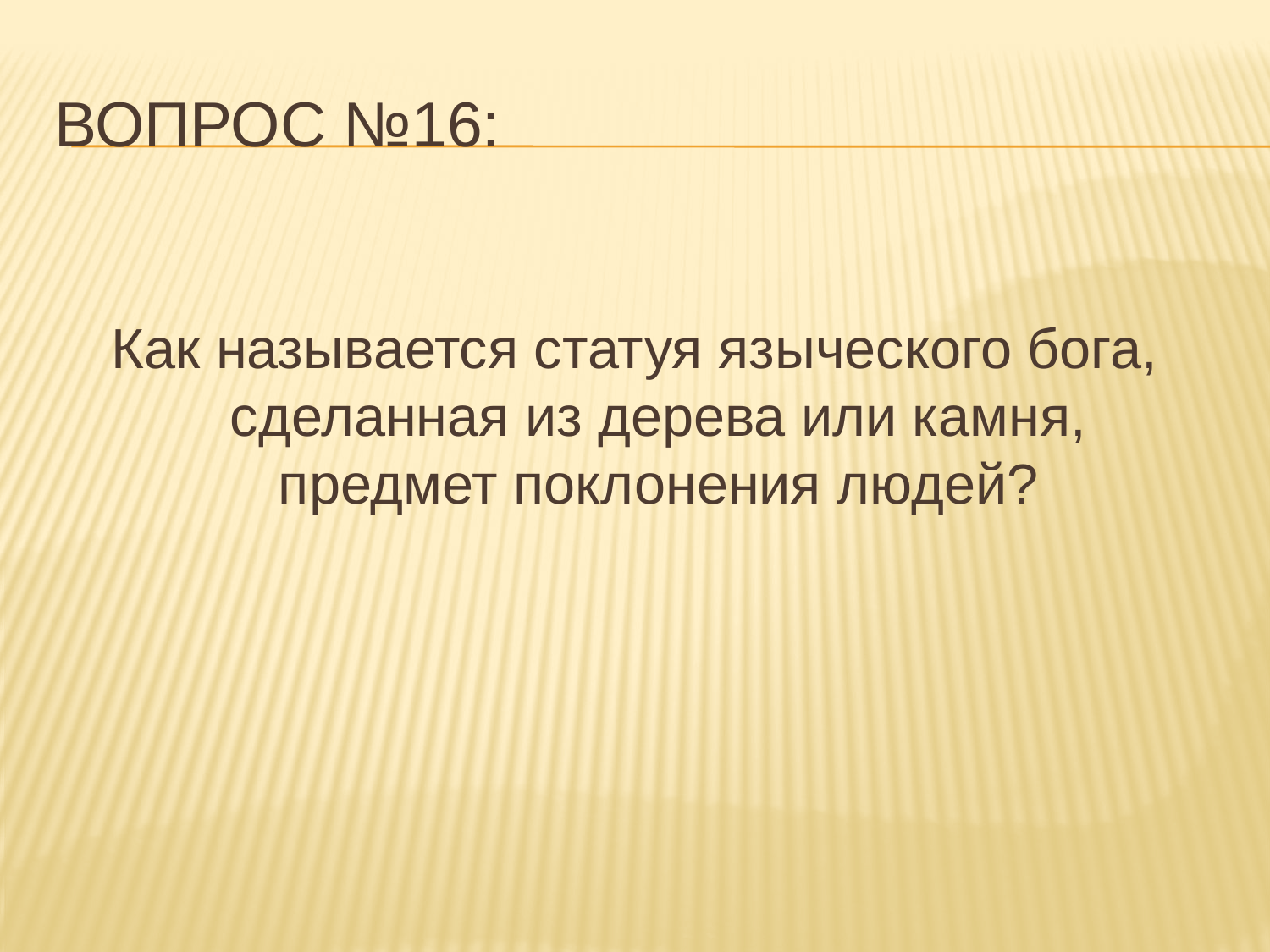

# Вопрос №16:
Как называется статуя языческого бога, сделанная из дерева или камня, предмет поклонения людей?